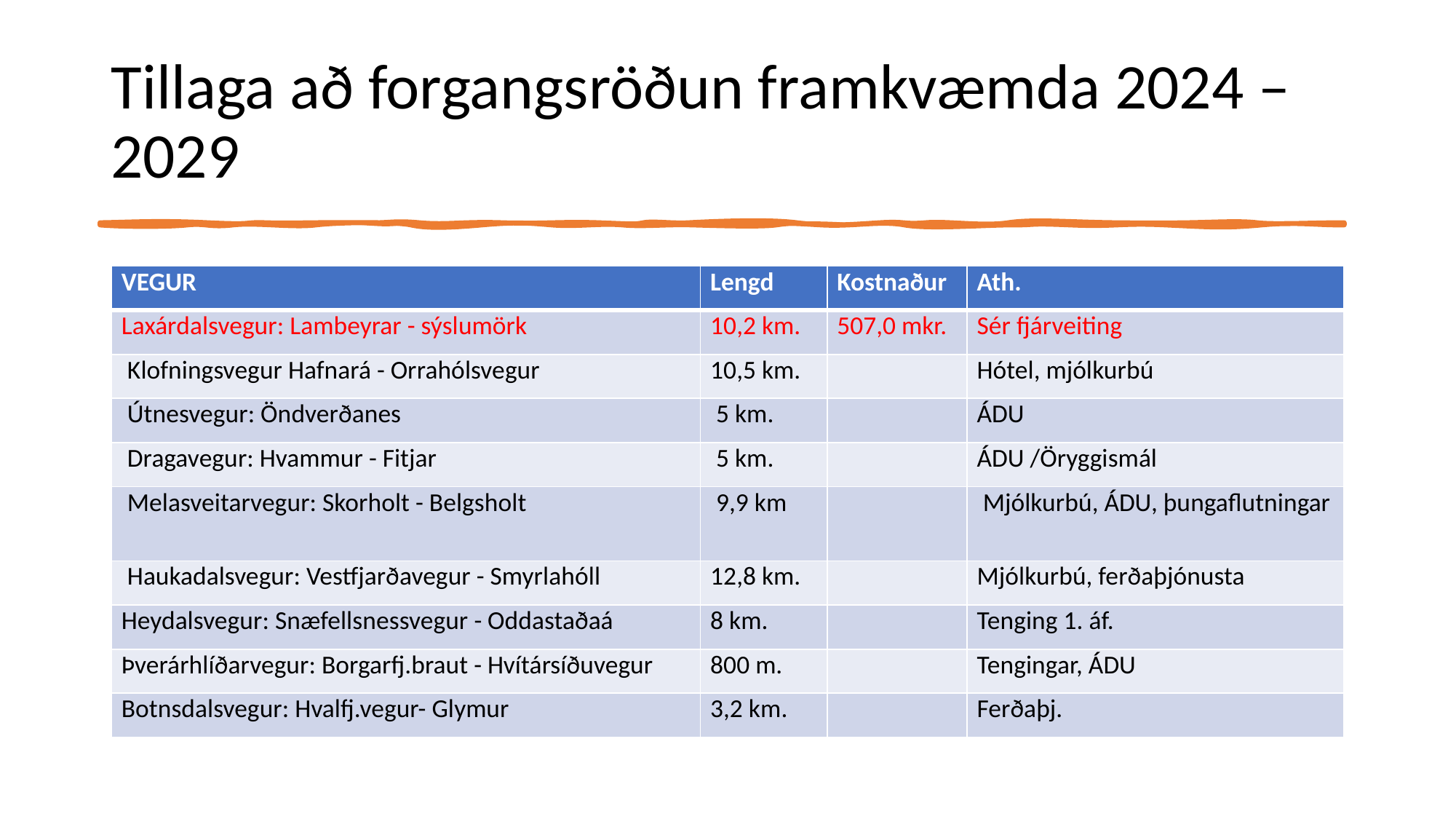

# Tillaga að forgangsröðun framkvæmda 2024 – 2029

| VEGUR | Lengd | Kostnaður | Ath. |
| --- | --- | --- | --- |
| Laxárdalsvegur: Lambeyrar - sýslumörk | 10,2 km. | 507,0 mkr. | Sér fjárveiting |
| Klofningsvegur Hafnará - Orrahólsvegur | 10,5 km. |  | Hótel, mjólkurbú |
| Útnesvegur: Öndverðanes | 5 km. |  | ÁDU |
| Dragavegur: Hvammur - Fitjar | 5 km. |  | ÁDU /Öryggismál |
| Melasveitarvegur: Skorholt - Belgsholt | 9,9 km |  | Mjólkurbú, ÁDU, þungaflutningar |
| Haukadalsvegur: Vestfjarðavegur - Smyrlahóll | 12,8 km. |  | Mjólkurbú, ferðaþjónusta |
| Heydalsvegur: Snæfellsnessvegur - Oddastaðaá | 8 km. |  | Tenging 1. áf. |
| Þverárhlíðarvegur: Borgarfj.braut - Hvítársíðuvegur | 800 m. |  | Tengingar, ÁDU |
| Botnsdalsvegur: Hvalfj.vegur- Glymur | 3,2 km. |  | Ferðaþj. |